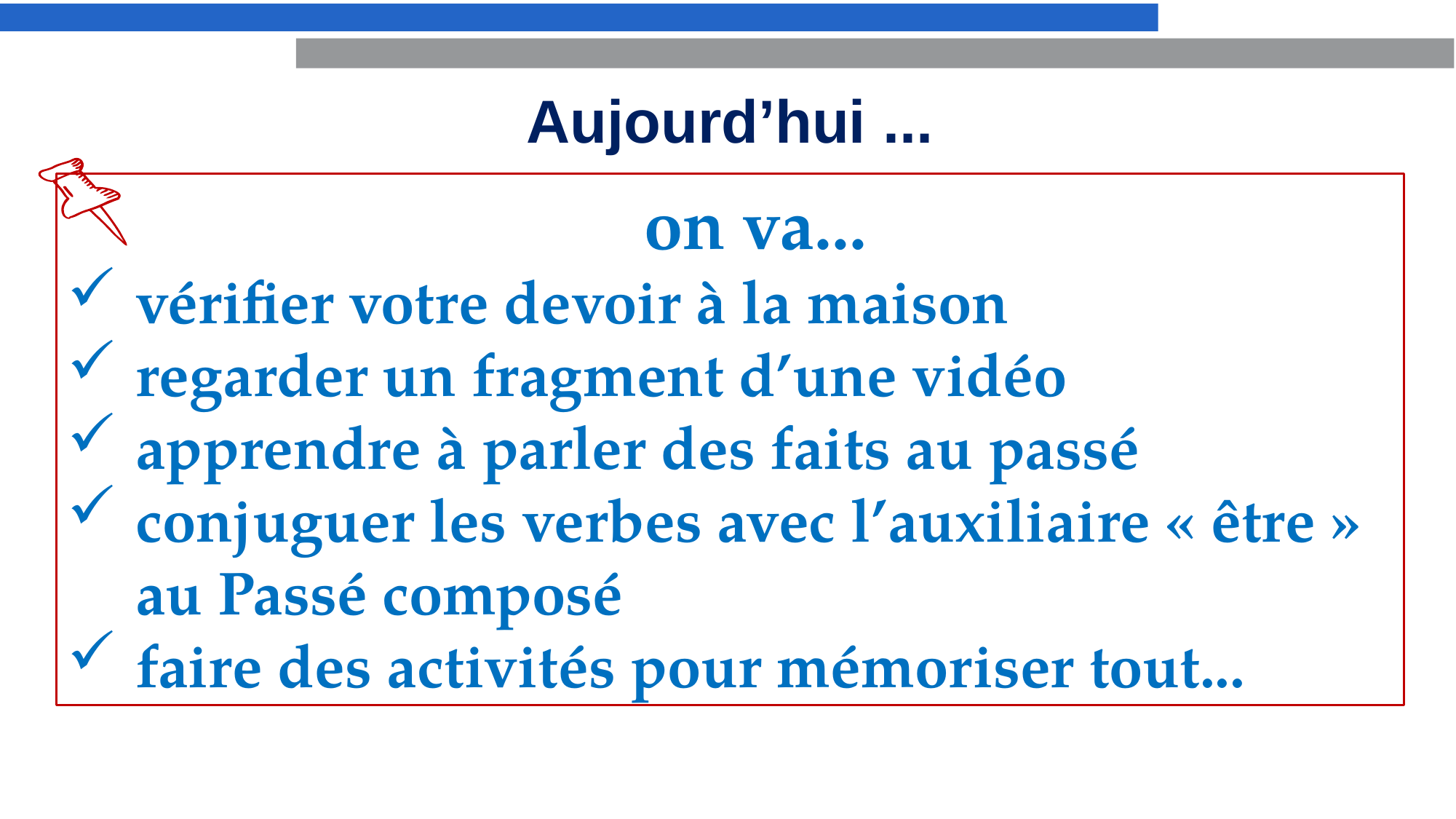

Aujourd’hui ...

   on va...
vérifier votre devoir à la maison
regarder un fragment d’une vidéo
apprendre à parler des faits au passé
conjuguer les verbes avec l’auxiliaire « être » au Passé composé
faire des activités pour mémoriser tout...